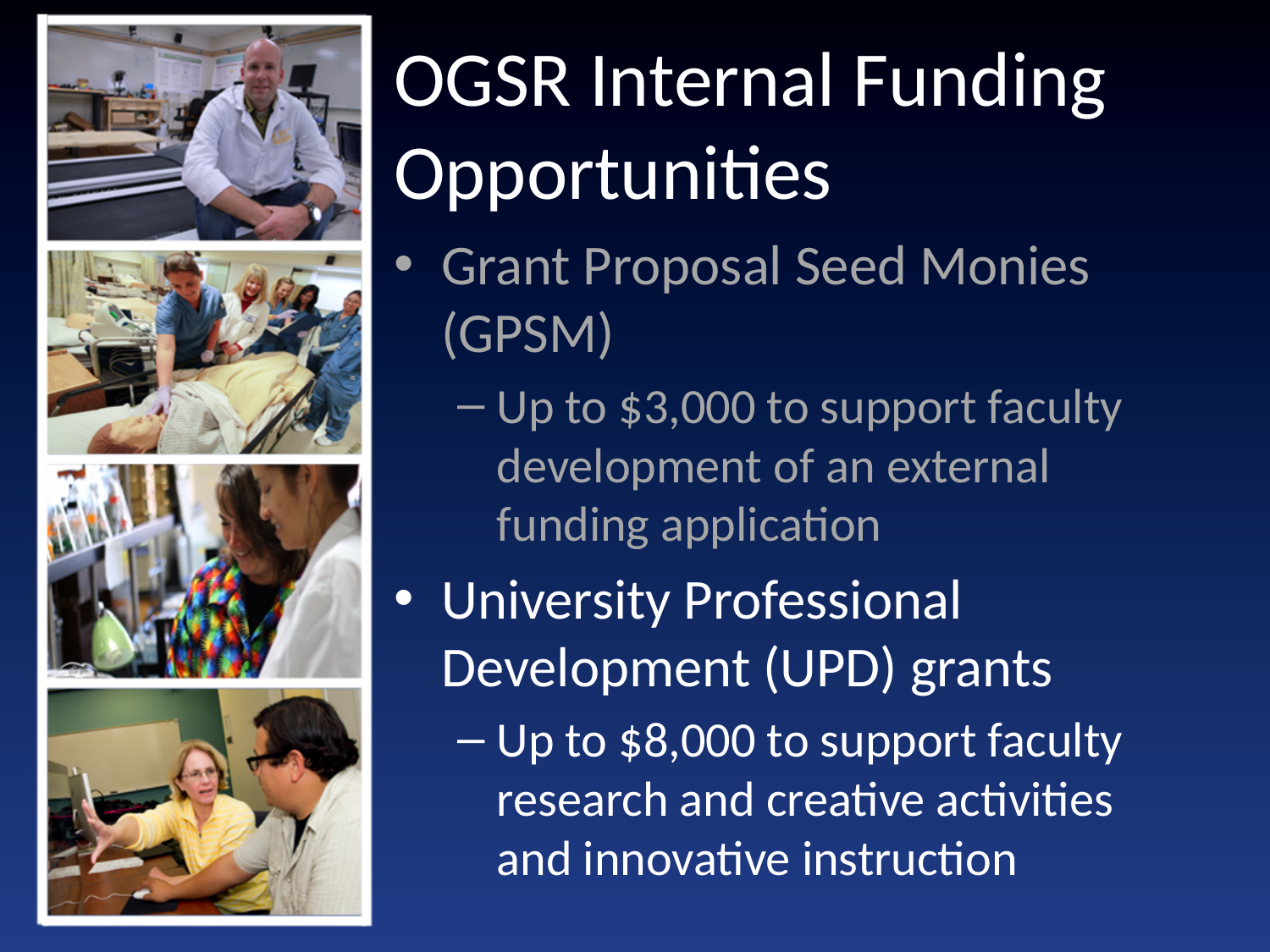

# OGSR Internal Funding Opportunities
Grant Proposal Seed Monies (GPSM)
Up to $3,000 to support faculty development of an external funding application
University Professional Development (UPD) grants
Up to $8,000 to support faculty research and creative activities and innovative instruction